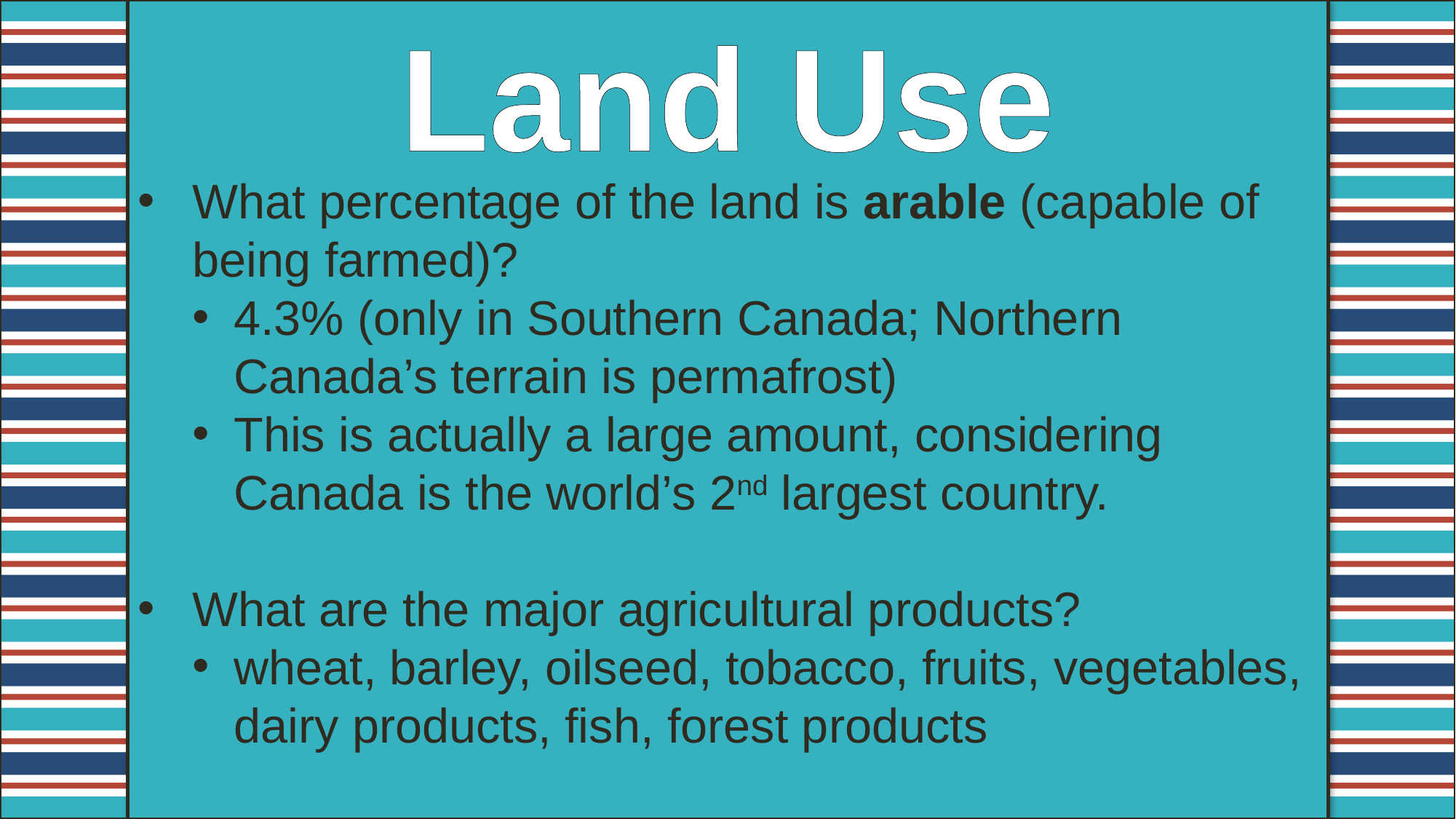

Land Use

What percentage of the land is arable (capable of being farmed)?
4.3% (only in Southern Canada; Northern Canada’s terrain is permafrost)
This is actually a large amount, considering Canada is the world’s 2nd largest country.

What are the major agricultural products?
wheat, barley, oilseed, tobacco, fruits, vegetables, dairy products, fish, forest products
#